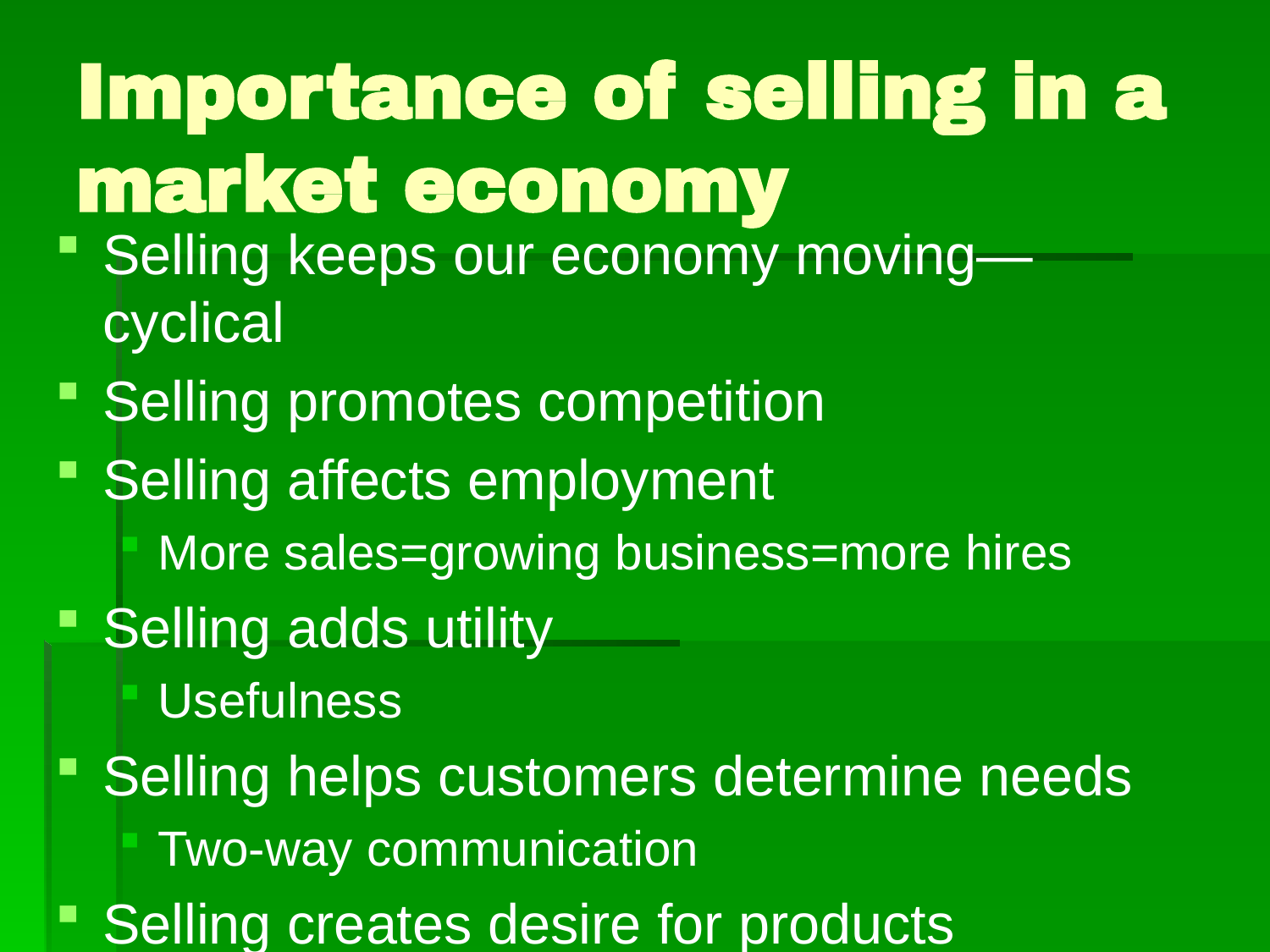

# Importance of selling in a market economy
Selling keeps our economy moving—cyclical
Selling promotes competition
Selling affects employment
More sales=growing business=more hires
Selling adds utility
Usefulness
Selling helps customers determine needs
Two-way communication
Selling creates desire for products